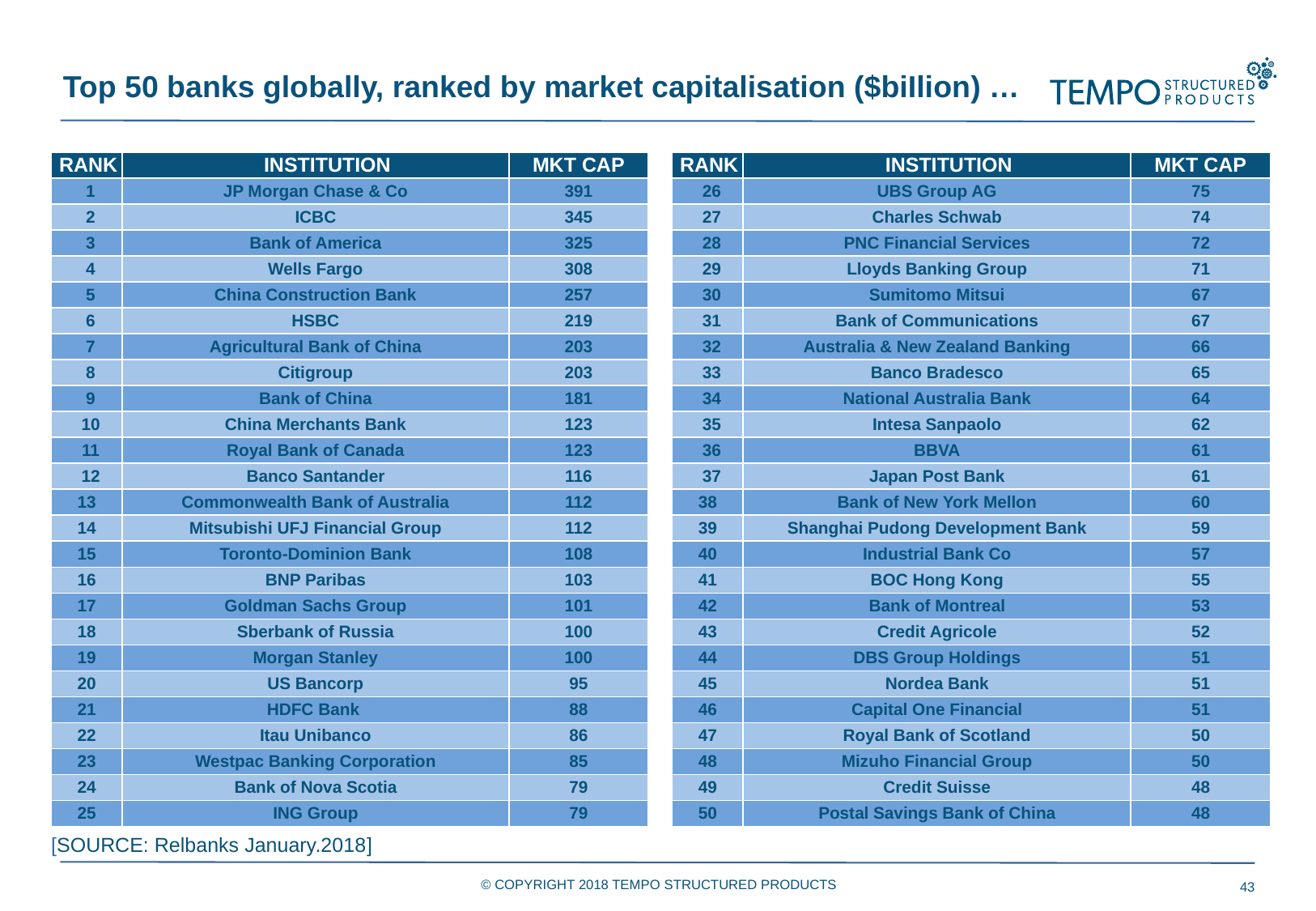

Top 50 banks globally, ranked by market capitalisation ($biIlion) …
| RANK | INSTITUTION | MKT CAP |
| --- | --- | --- |
| 1 | JP Morgan Chase & Co | 391 |
| 2 | ICBC | 345 |
| 3 | Bank of America | 325 |
| 4 | Wells Fargo | 308 |
| 5 | China Construction Bank | 257 |
| 6 | HSBC | 219 |
| 7 | Agricultural Bank of China | 203 |
| 8 | Citigroup | 203 |
| 9 | Bank of China | 181 |
| 10 | China Merchants Bank | 123 |
| 11 | Royal Bank of Canada | 123 |
| 12 | Banco Santander | 116 |
| 13 | Commonwealth Bank of Australia | 112 |
| 14 | Mitsubishi UFJ Financial Group | 112 |
| 15 | Toronto-Dominion Bank | 108 |
| 16 | BNP Paribas | 103 |
| 17 | Goldman Sachs Group | 101 |
| 18 | Sberbank of Russia | 100 |
| 19 | Morgan Stanley | 100 |
| 20 | US Bancorp | 95 |
| 21 | HDFC Bank | 88 |
| 22 | Itau Unibanco | 86 |
| 23 | Westpac Banking Corporation | 85 |
| 24 | Bank of Nova Scotia | 79 |
| 25 | ING Group | 79 |
| RANK | INSTITUTION | MKT CAP |
| --- | --- | --- |
| 26 | UBS Group AG | 75 |
| 27 | Charles Schwab | 74 |
| 28 | PNC Financial Services | 72 |
| 29 | Lloyds Banking Group | 71 |
| 30 | Sumitomo Mitsui | 67 |
| 31 | Bank of Communications | 67 |
| 32 | Australia & New Zealand Banking | 66 |
| 33 | Banco Bradesco | 65 |
| 34 | National Australia Bank | 64 |
| 35 | Intesa Sanpaolo | 62 |
| 36 | BBVA | 61 |
| 37 | Japan Post Bank | 61 |
| 38 | Bank of New York Mellon | 60 |
| 39 | Shanghai Pudong Development Bank | 59 |
| 40 | Industrial Bank Co | 57 |
| 41 | BOC Hong Kong | 55 |
| 42 | Bank of Montreal | 53 |
| 43 | Credit Agricole | 52 |
| 44 | DBS Group Holdings | 51 |
| 45 | Nordea Bank | 51 |
| 46 | Capital One Financial | 51 |
| 47 | Royal Bank of Scotland | 50 |
| 48 | Mizuho Financial Group | 50 |
| 49 | Credit Suisse | 48 |
| 50 | Postal Savings Bank of China | 48 |
[SOURCE: Relbanks January.2018]
© COPYRIGHT 2018 TEMPO STRUCTURED PRODUCTS
43